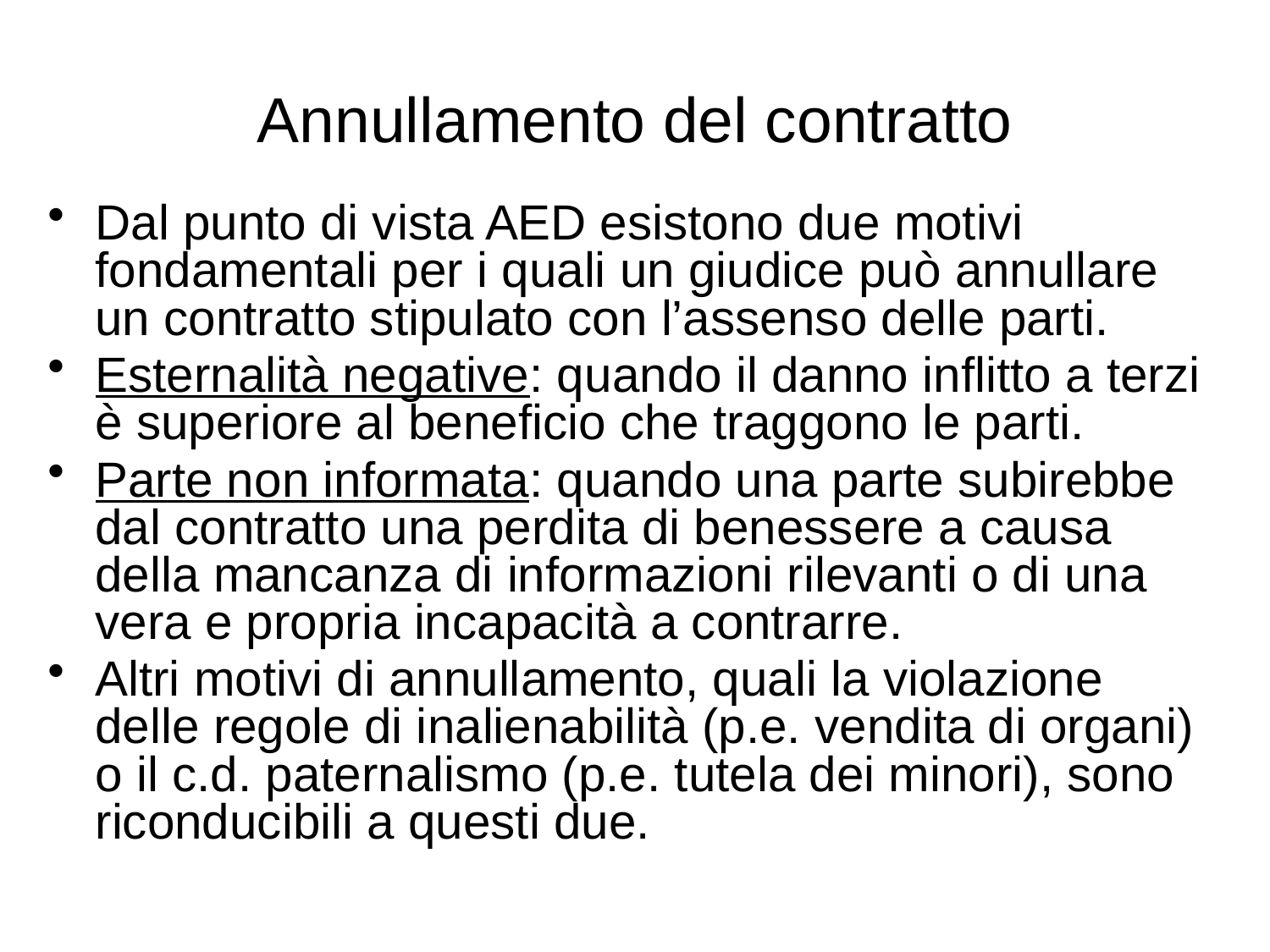

# Annullamento del contratto
Dal punto di vista AED esistono due motivi fondamentali per i quali un giudice può annullare un contratto stipulato con l’assenso delle parti.
Esternalità negative: quando il danno inflitto a terzi è superiore al beneficio che traggono le parti.
Parte non informata: quando una parte subirebbe dal contratto una perdita di benessere a causa della mancanza di informazioni rilevanti o di una vera e propria incapacità a contrarre.
Altri motivi di annullamento, quali la violazione delle regole di inalienabilità (p.e. vendita di organi) o il c.d. paternalismo (p.e. tutela dei minori), sono riconducibili a questi due.